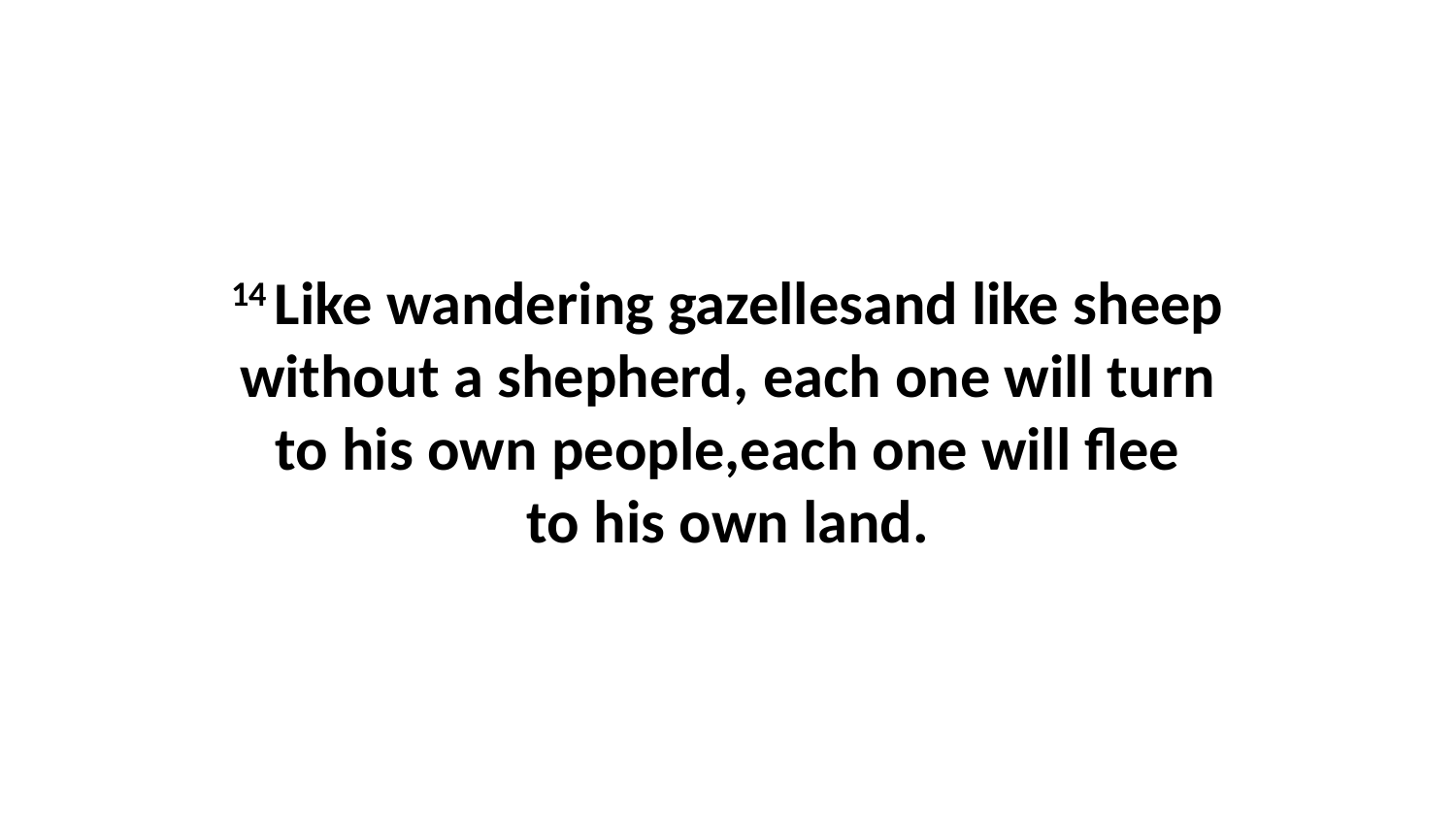

14 Like wandering gazellesand like sheep without a shepherd, each one will turn to his own people,each one will flee to his own land.